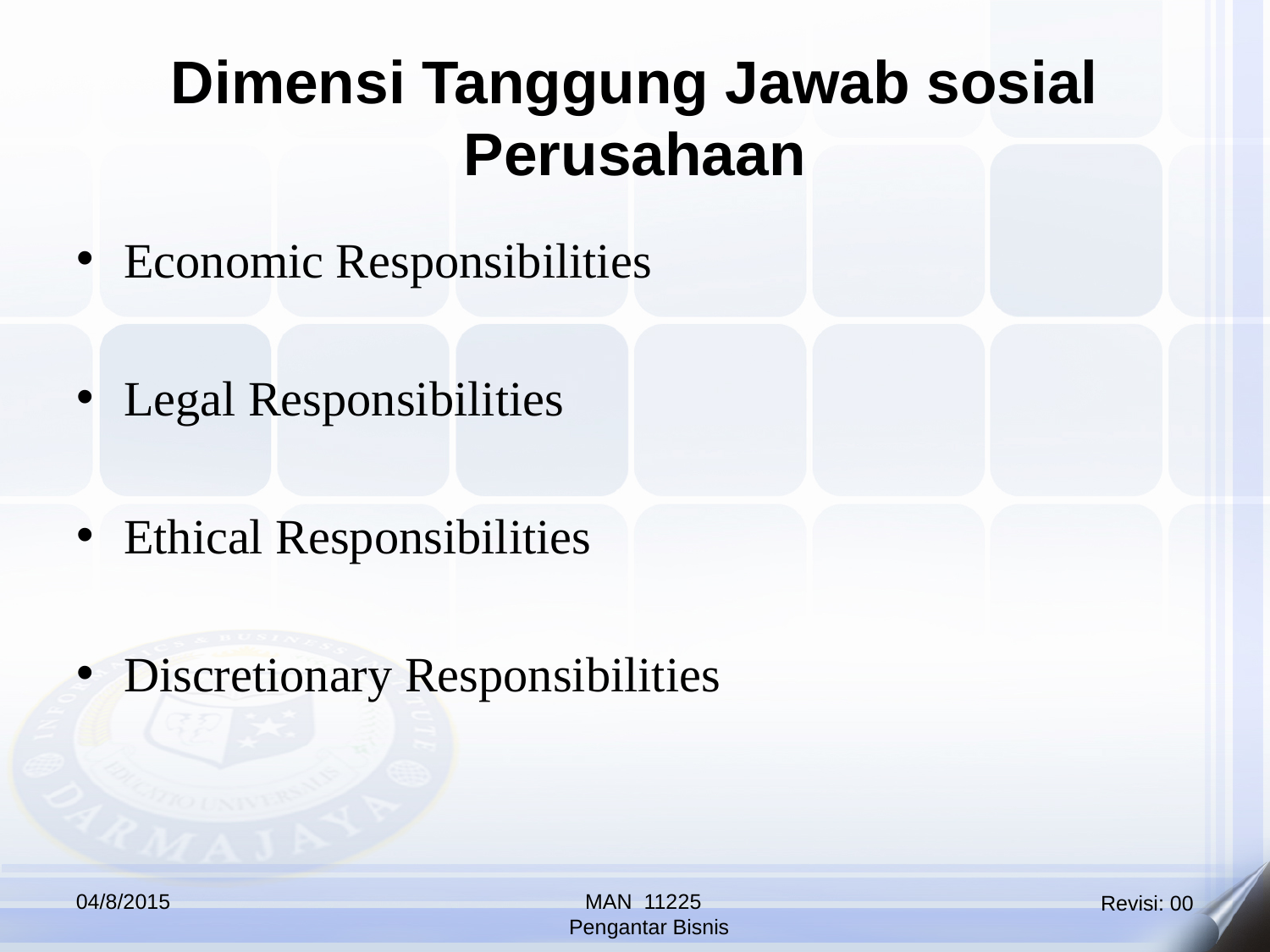

Dimensi Tanggung Jawab sosial Perusahaan
Economic Responsibilities

Legal Responsibilities

Ethical Responsibilities

Discretionary Responsibilities
04/8/2015
MAN  11225
 Pengantar Bisnis